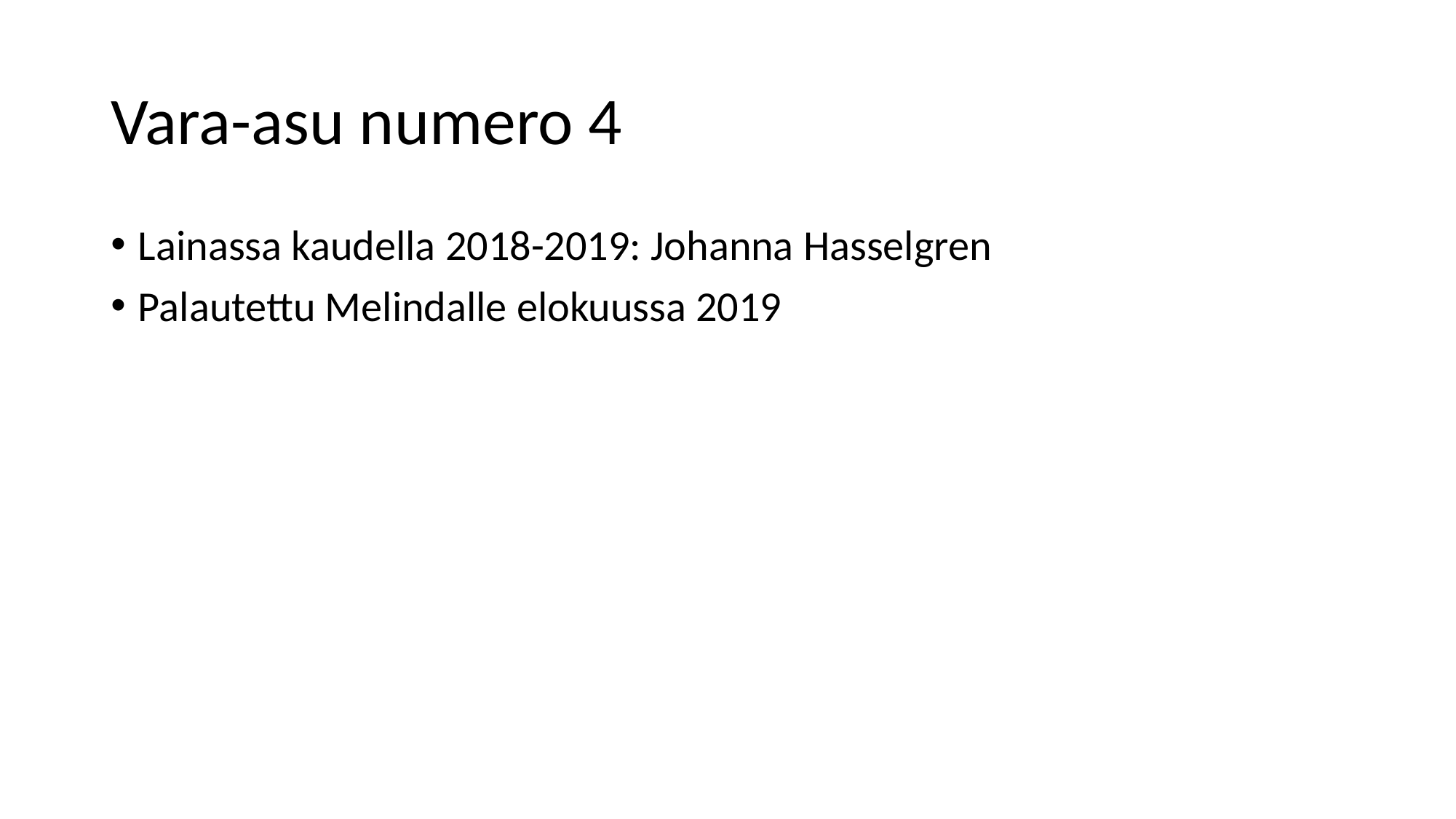

# Vara-asu numero 4
Lainassa kaudella 2018-2019: Johanna Hasselgren
Palautettu Melindalle elokuussa 2019